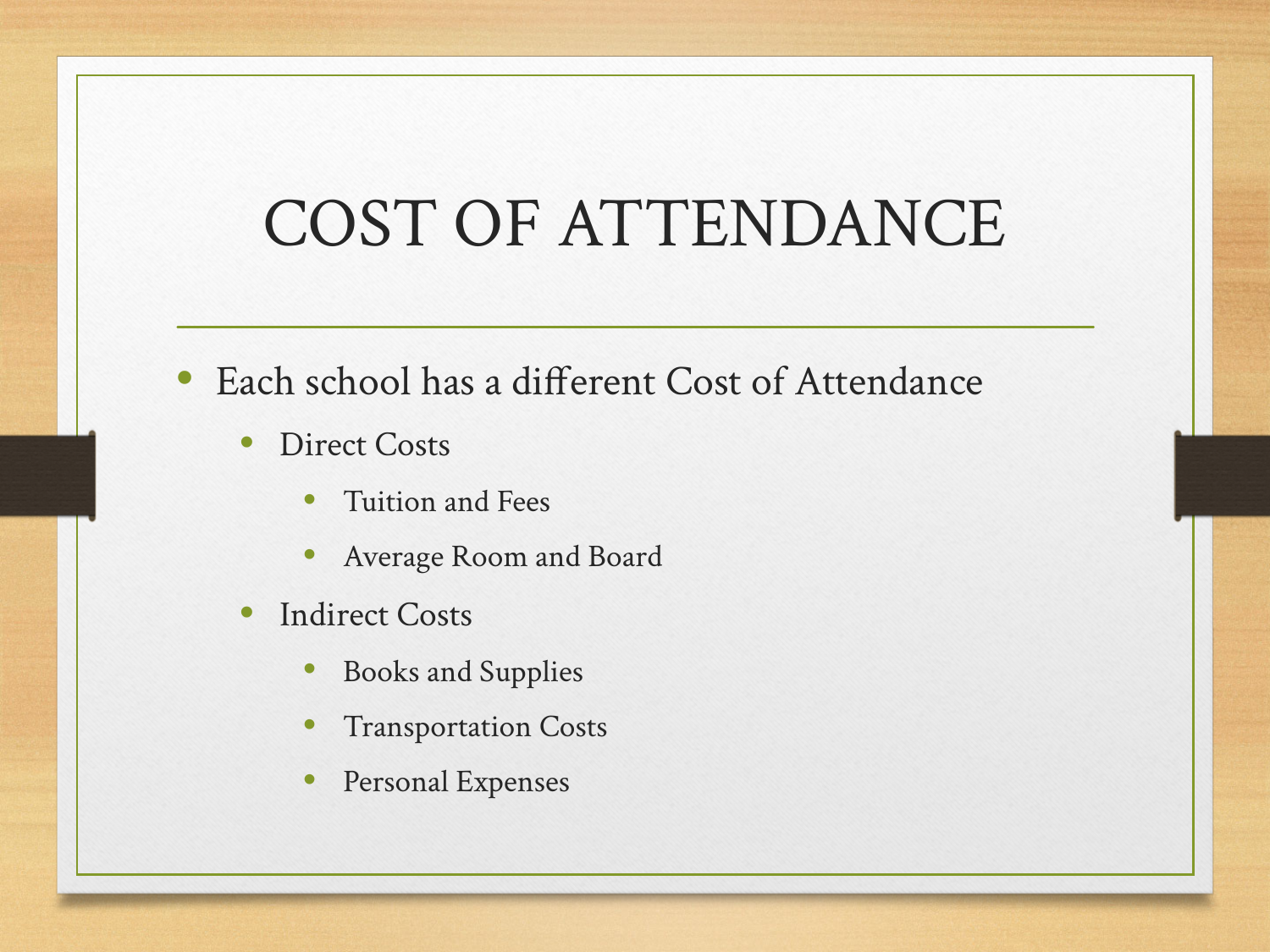

# COST OF ATTENDANCE
Each school has a different Cost of Attendance
Direct Costs
Tuition and Fees
Average Room and Board
Indirect Costs
Books and Supplies
Transportation Costs
Personal Expenses